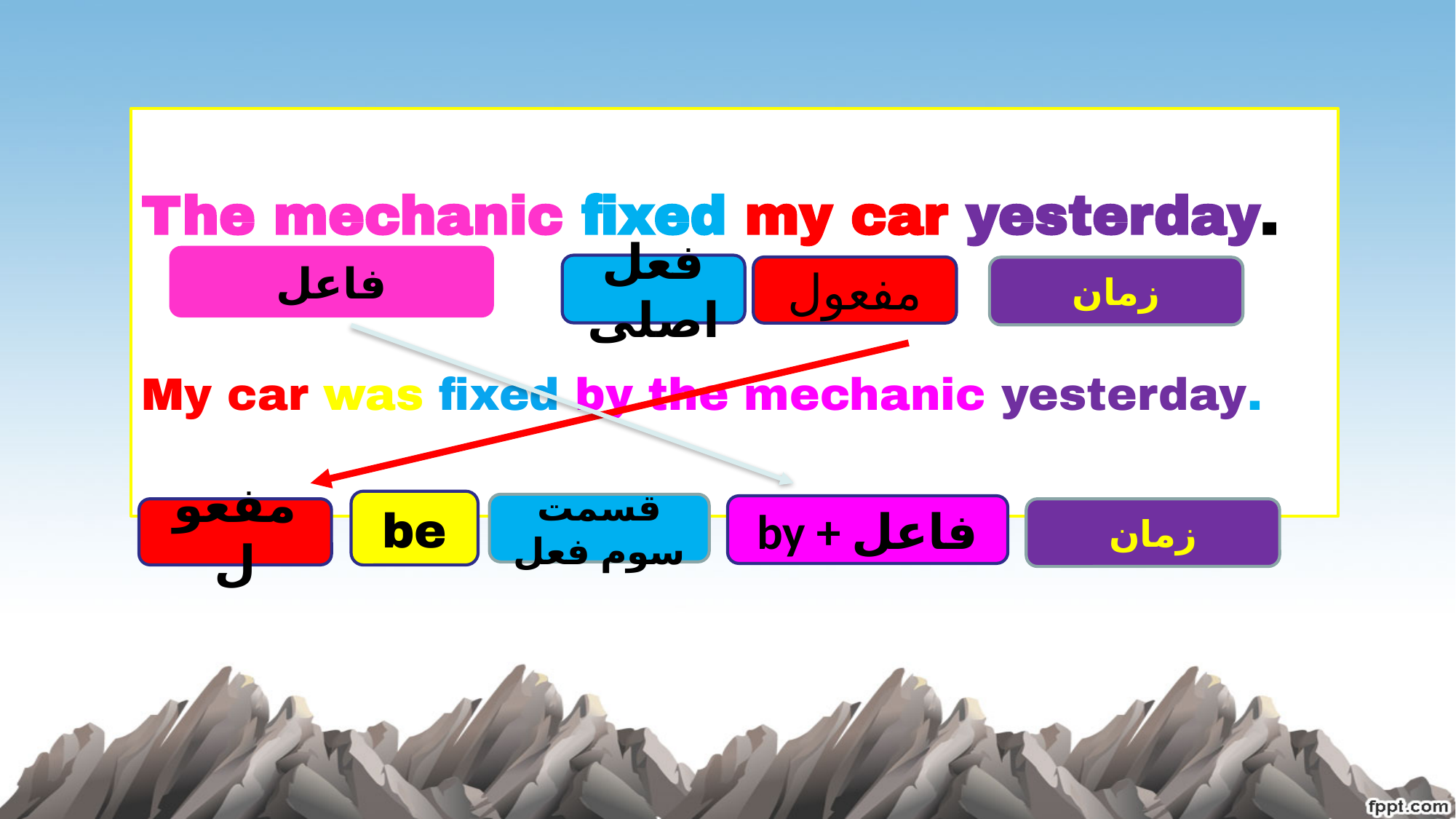

The mechanic fixed my car yesterday.

My car was fixed by the mechanic yesterday.

فاعل
فعل اصلی
مفعول
زمان
be
قسمت سوم فعل
by + فاعل
مفعول
زمان
5